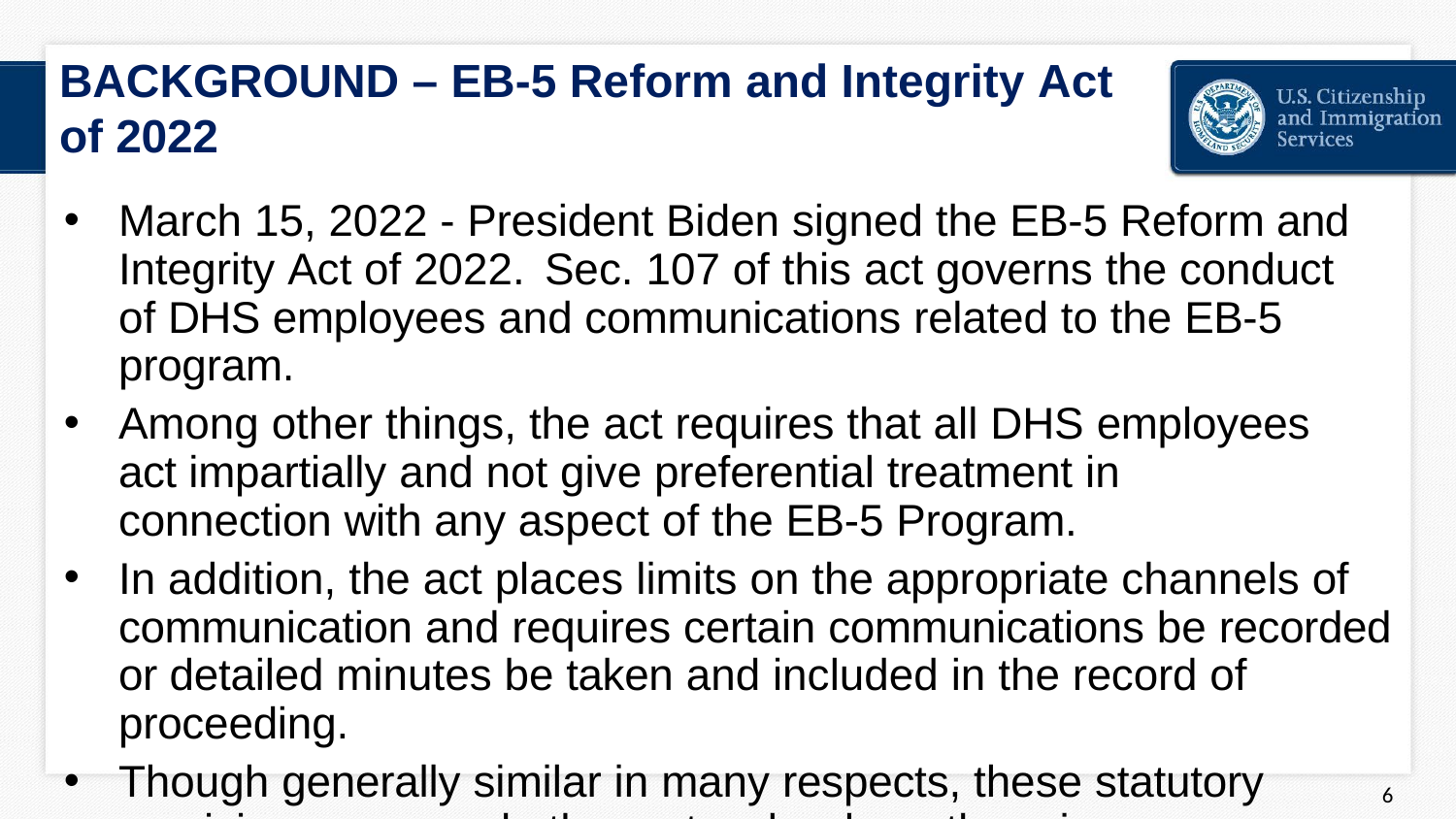

# BACKGROUND – EB-5 Reform and Integrity Act of 2022
March 15, 2022 - President Biden signed the EB-5 Reform and Integrity Act of 2022. Sec. 107 of this act governs the conduct of DHS employees and communications related to the EB-5 program.
Among other things, the act requires that all DHS employees act impartially and not give preferential treatment in connection with any aspect of the EB-5 Program.
In addition, the act places limits on the appropriate channels of communication and requires certain communications be recorded or detailed minutes be taken and included in the record of proceeding.
Though generally similar in many respects, these statutory provisions supersede the protocols where there is any conflict.
6